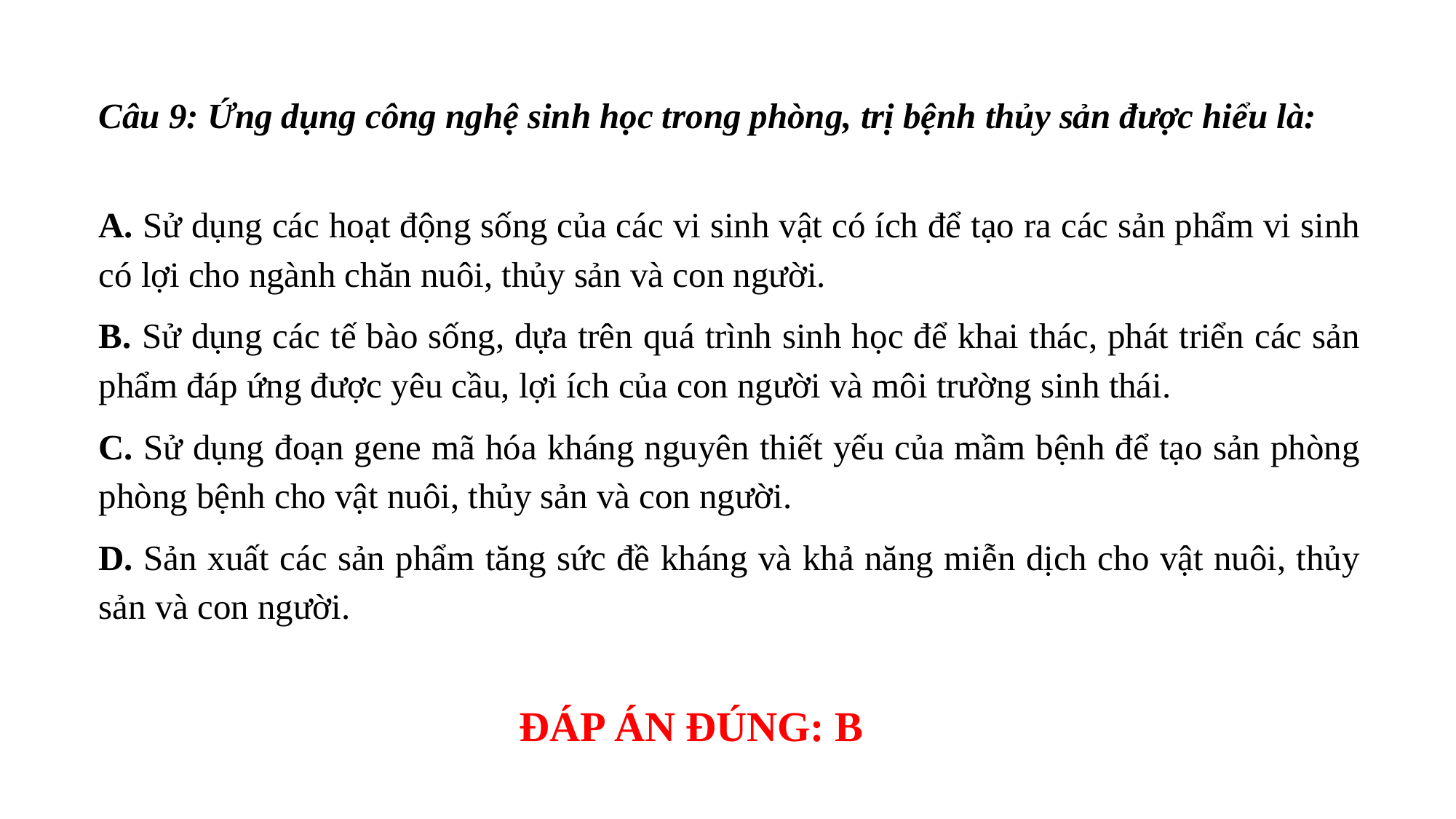

Câu 9: Ứng dụng công nghệ sinh học trong phòng, trị bệnh thủy sản được hiểu là:

A. Sử dụng các hoạt động sống của các vi sinh vật có ích để tạo ra các sản phẩm vi sinh có lợi cho ngành chăn nuôi, thủy sản và con người.
B. Sử dụng các tế bào sống, dựa trên quá trình sinh học để khai thác, phát triển các sản phẩm đáp ứng được yêu cầu, lợi ích của con người và môi trường sinh thái.
C. Sử dụng đoạn gene mã hóa kháng nguyên thiết yếu của mầm bệnh để tạo sản phòng phòng bệnh cho vật nuôi, thủy sản và con người.
D. Sản xuất các sản phẩm tăng sức đề kháng và khả năng miễn dịch cho vật nuôi, thủy sản và con người.

ĐÁP ÁN ĐÚNG: B